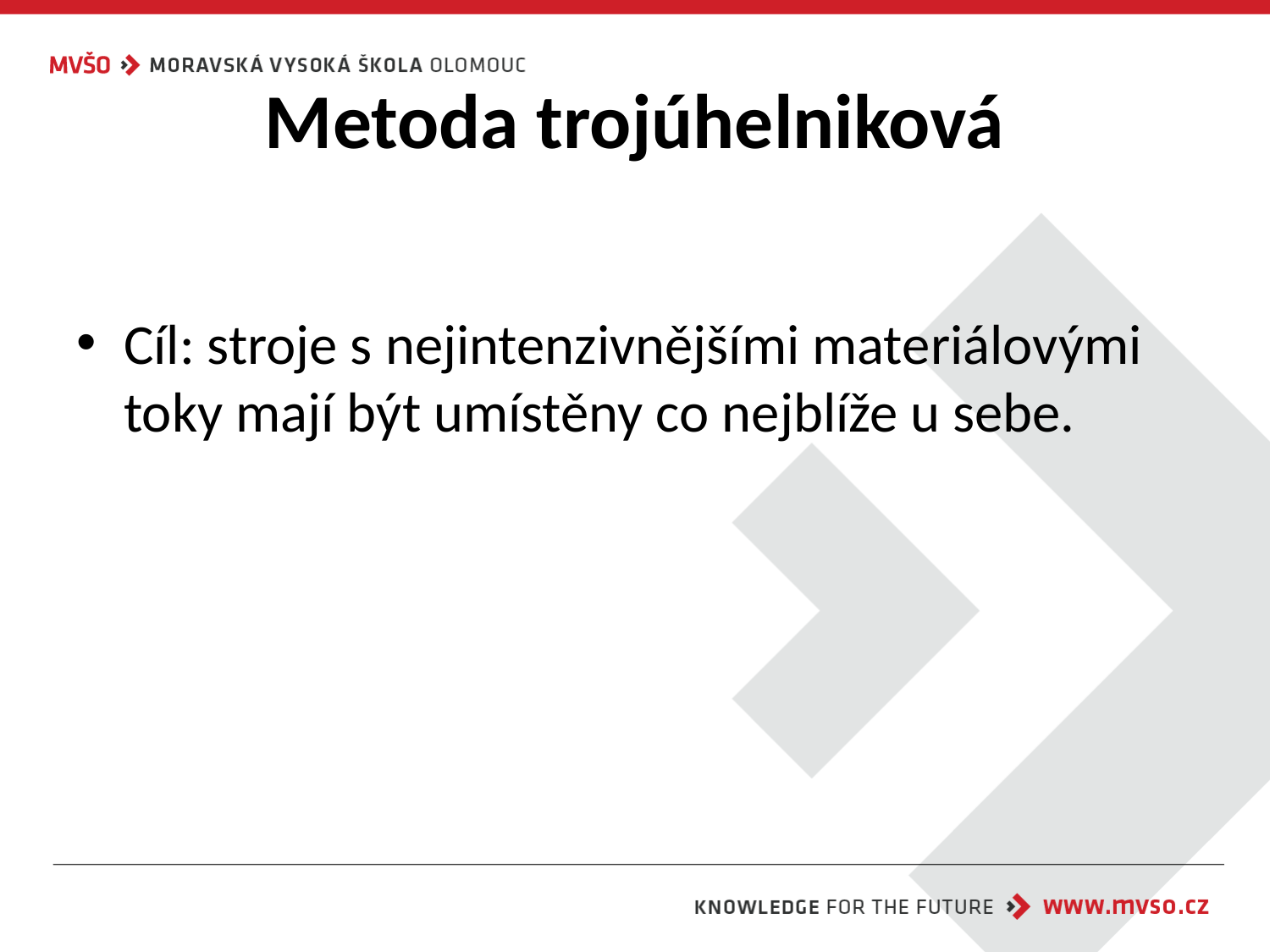

# Metoda trojúhelniková

Cíl: stroje s nejintenzivnějšími materiálovými toky mají být umístěny co nejblíže u sebe.